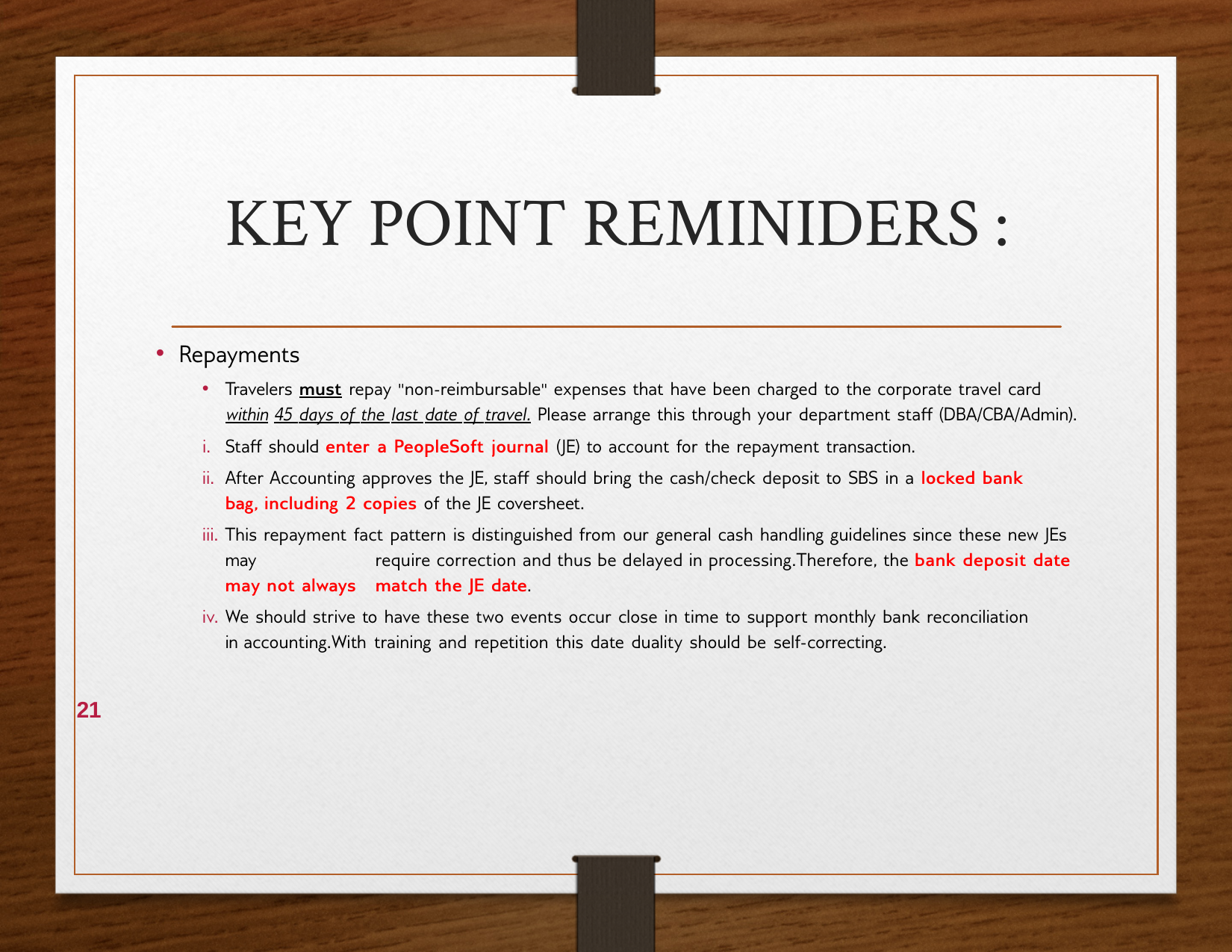

# KEY POINT REMINIDERS :
Repayments
Travelers must repay "non-reimbursable" expenses that have been charged to the corporate travel card within 45 days of the last date of travel. Please arrange this through your department staff (DBA/CBA/Admin).
Staff should enter a PeopleSoft journal (JE) to account for the repayment transaction.
After Accounting approves the JE, staff should bring the cash/check deposit to SBS in a locked bank bag, including 2 copies of the JE coversheet.
This repayment fact pattern is distinguished from our general cash handling guidelines since these new JEs may 	require correction and thus be delayed in processing.Therefore, the bank deposit date may not always 	match the JE date.
We should strive to have these two events occur close in time to support monthly bank reconciliation in accounting.With training and repetition this date duality should be self-correcting.

21